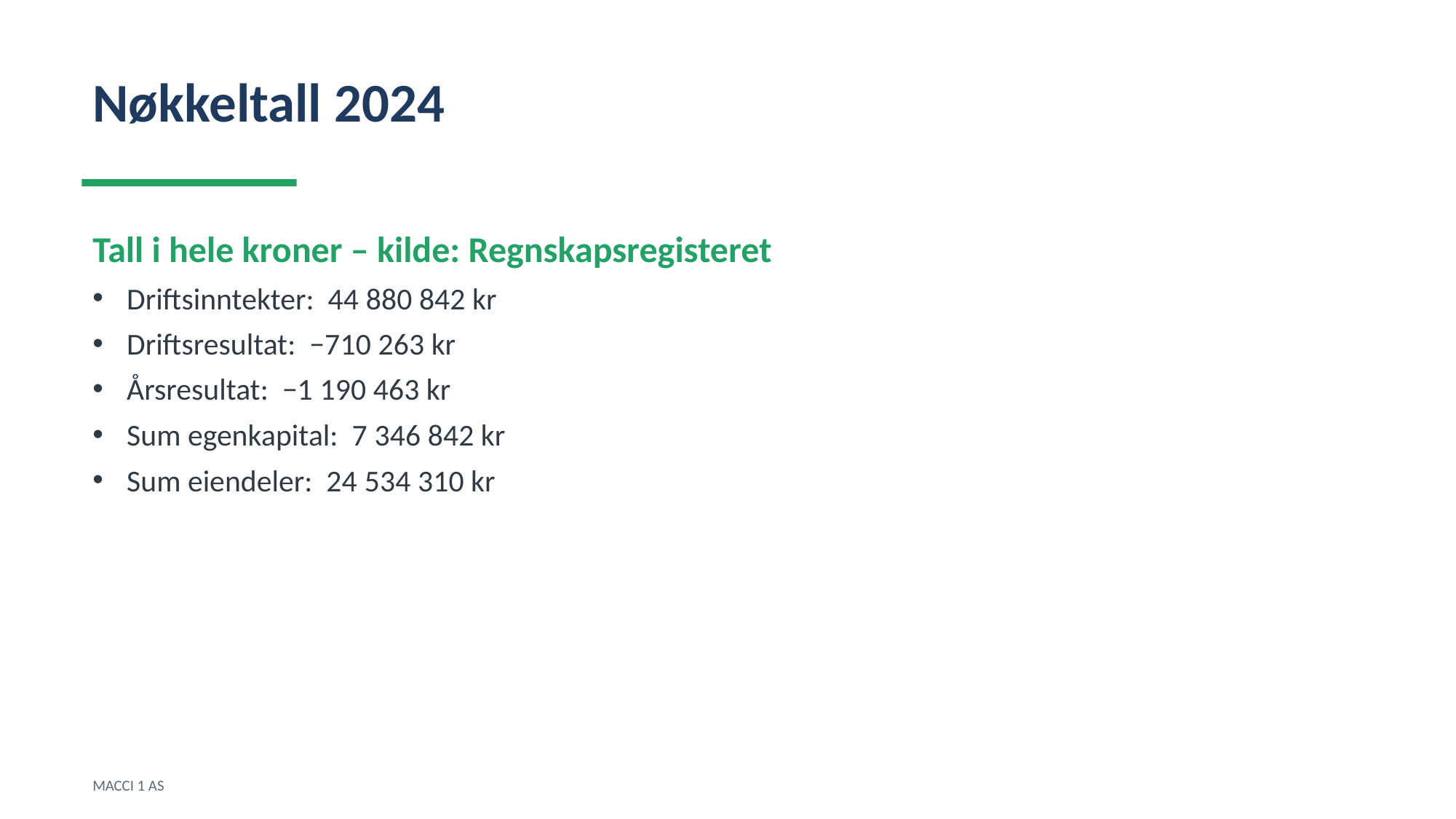

Nøkkeltall 2024

Tall i hele kroner – kilde: Regnskapsregisteret
Driftsinntekter:  44 880 842 kr
Driftsresultat:  −710 263 kr
Årsresultat:  −1 190 463 kr
Sum egenkapital:  7 346 842 kr
Sum eiendeler:  24 534 310 kr
MACCI 1 AS